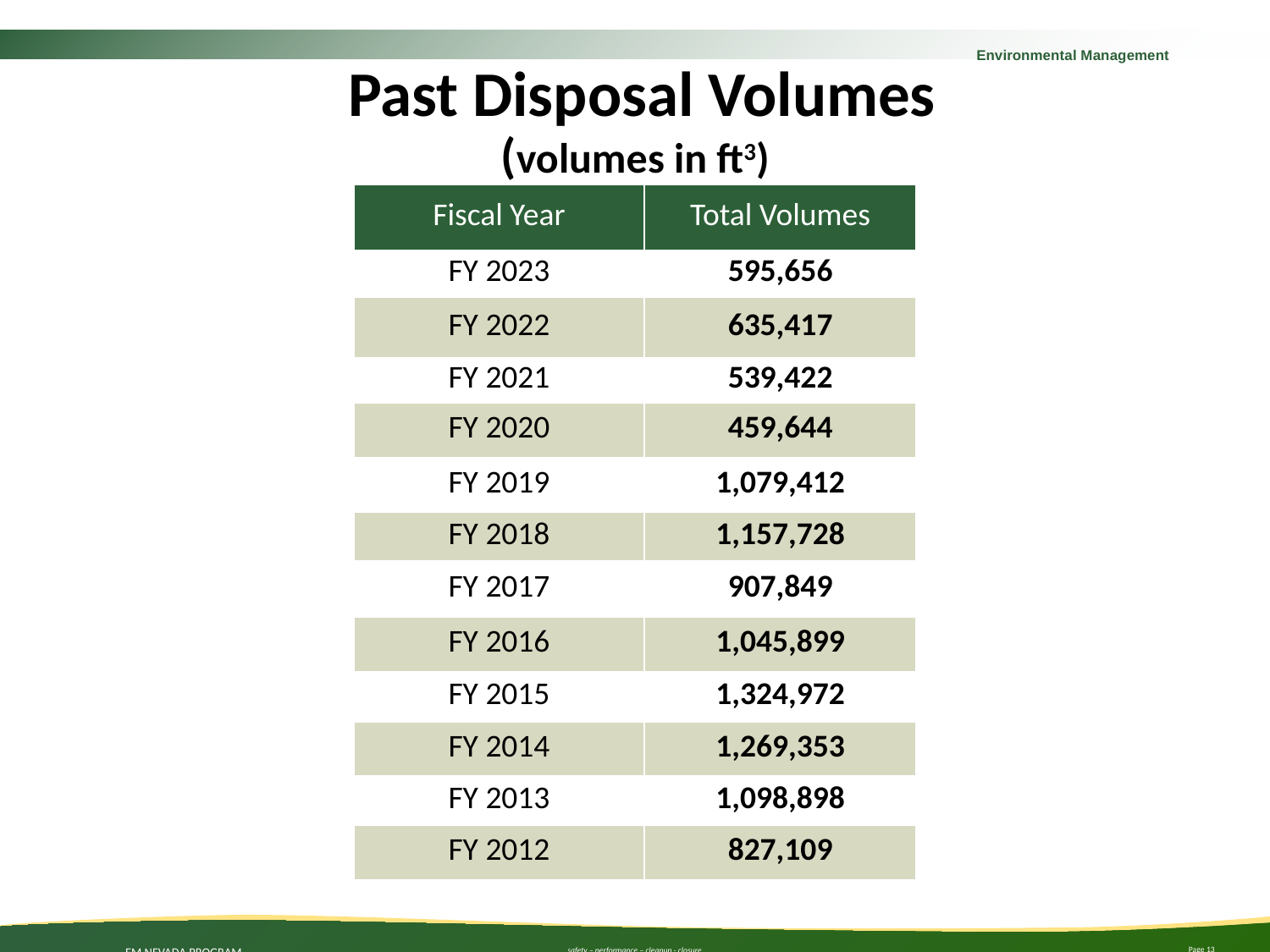

Past Disposal Volumes
(volumes in ft3)
| Fiscal Year | Total Volumes |
| --- | --- |
| FY 2023 | 595,656 |
| FY 2022 | 635,417 |
| FY 2021 | 539,422 |
| FY 2020 | 459,644 |
| FY 2019 | 1,079,412 |
| FY 2018 | 1,157,728 |
| FY 2017 | 907,849 |
| FY 2016 | 1,045,899 |
| FY 2015 | 1,324,972 |
| FY 2014 | 1,269,353 |
| FY 2013 | 1,098,898 |
| FY 2012 | 827,109 |